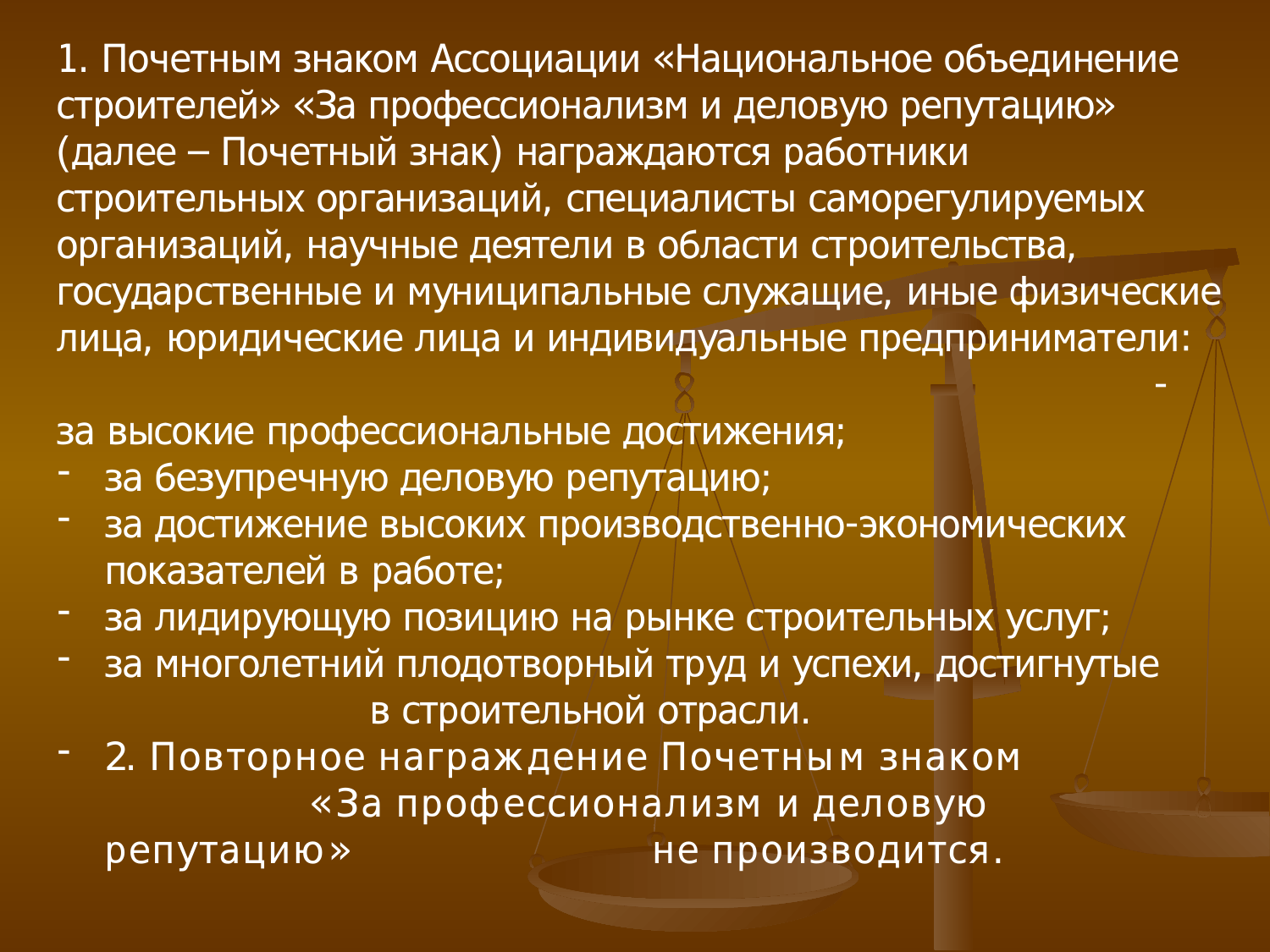

1. Почетным знаком Ассоциации «Национальное объединение строителей» «За профессионализм и деловую репутацию» (далее – Почетный знак) награждаются работники строительных организаций, специалисты саморегулируемых организаций, научные деятели в области строительства, государственные и муниципальные служащие, иные физические лица, юридические лица и индивидуальные предприниматели:                                                                                              -   за высокие профессиональные достижения;
за безупречную деловую репутацию;
за достижение высоких производственно-экономических показателей в работе;
за лидирующую позицию на рынке строительных услуг;
за многолетний плодотворный труд и успехи, достигнутые                            в строительной отрасли.
2. Повторное награждение Почетным знаком                                    «За профессионализм и деловую репутацию»                          не производится.